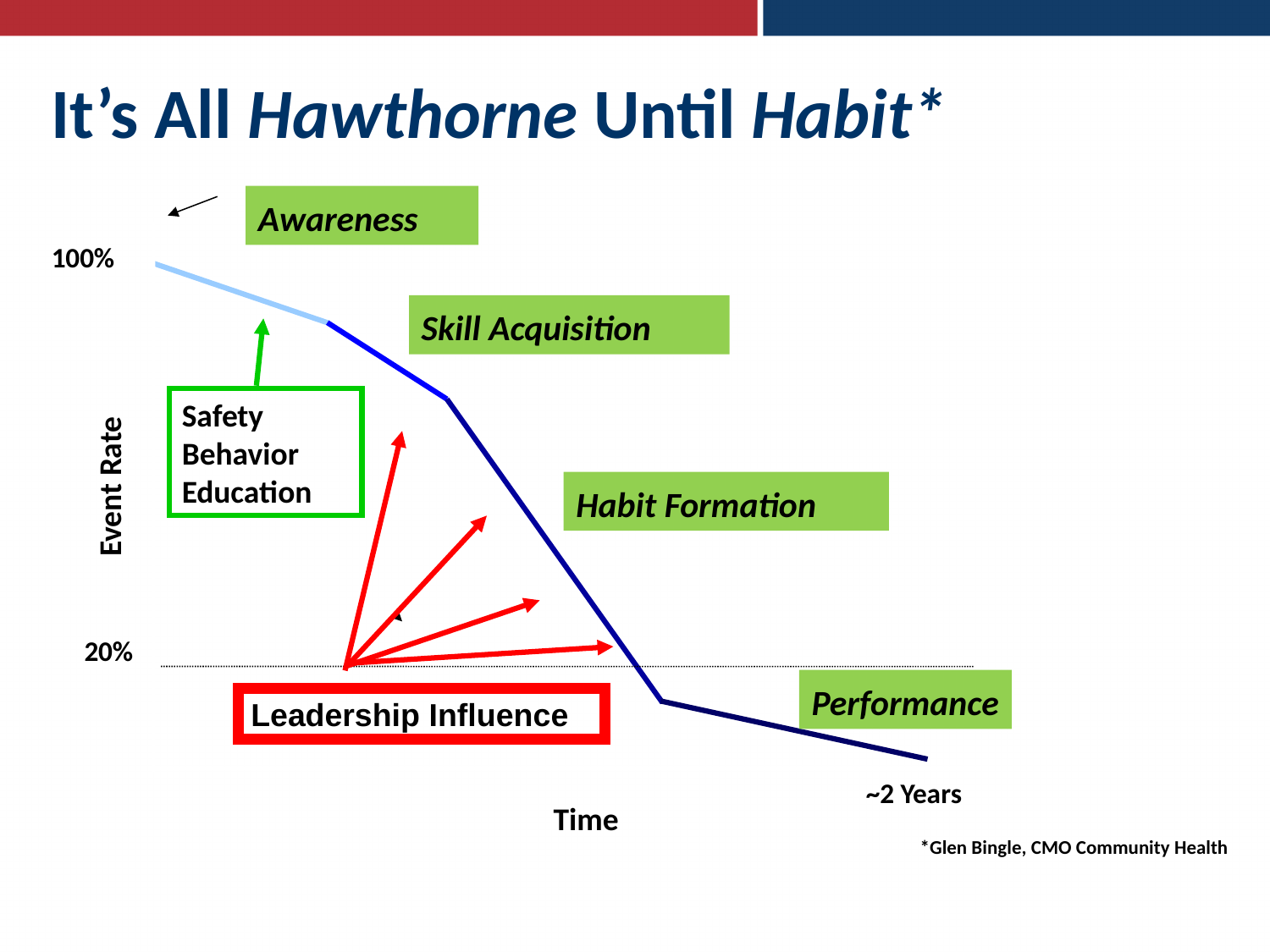

Mike
# It’s All Hawthorne Until Habit*
Awareness

100%

Skill Acquisition

Safety Behavior Education

Event Rate
Habit Formation

20%

Performance
Leadership Influence

~2 Years

Time
*Glen Bingle, CMO Community Health